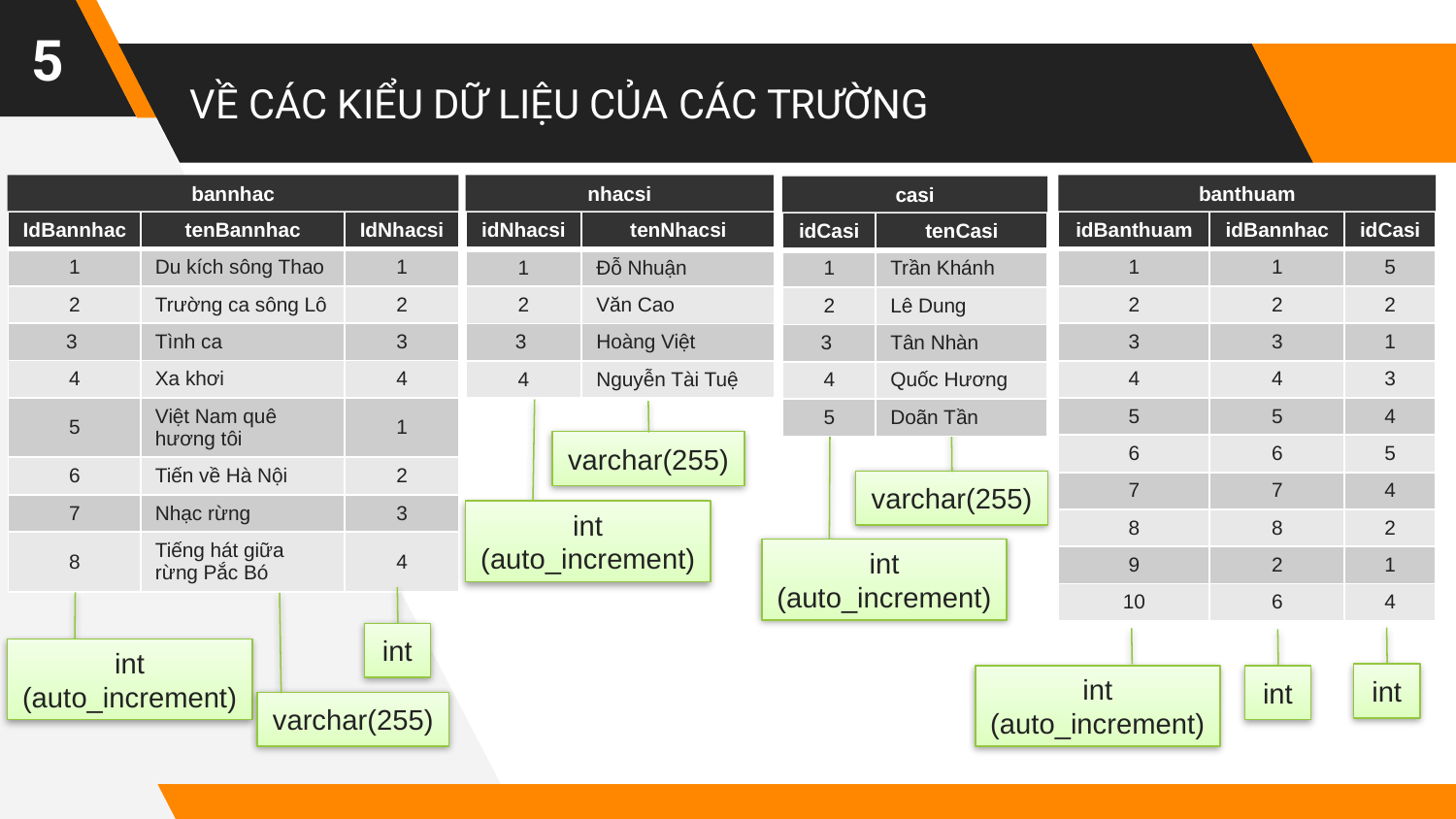

5
# VỀ CÁC KIỂU DỮ LIỆU CỦA CÁC TRƯỜNG
bannhac
nhacsi
banthuam
casi
| IdBannhac | tenBannhac | IdNhacsi |
| --- | --- | --- |
| 1 | Du kích sông Thao | 1 |
| 2 | Trường ca sông Lô | 2 |
| 3 | Tình ca | 3 |
| 4 | Xa khơi | 4 |
| 5 | Việt Nam quê hương tôi | 1 |
| 6 | Tiến về Hà Nội | 2 |
| 7 | Nhạc rừng | 3 |
| 8 | Tiếng hát giữa rừng Pắc Bó | 4 |
| idBanthuam | idBannhac | idCasi |
| --- | --- | --- |
| 1 | 1 | 5 |
| 2 | 2 | 2 |
| 3 | 3 | 1 |
| 4 | 4 | 3 |
| 5 | 5 | 4 |
| 6 | 6 | 5 |
| 7 | 7 | 4 |
| 8 | 8 | 2 |
| 9 | 2 | 1 |
| 10 | 6 | 4 |
| idNhacsi | tenNhacsi |
| --- | --- |
| 1 | Đỗ Nhuận |
| 2 | Văn Cao |
| 3 | Hoàng Việt |
| 4 | Nguyễn Tài Tuệ |
| idCasi | tenCasi |
| --- | --- |
| 1 | Trần Khánh |
| 2 | Lê Dung |
| 3 | Tân Nhàn |
| 4 | Quốc Hương |
| 5 | Doãn Tần |
varchar(255)
varchar(255)
int
(auto_increment)
int
(auto_increment)
int
int
(auto_increment)
int
int
(auto_increment)
int
varchar(255)